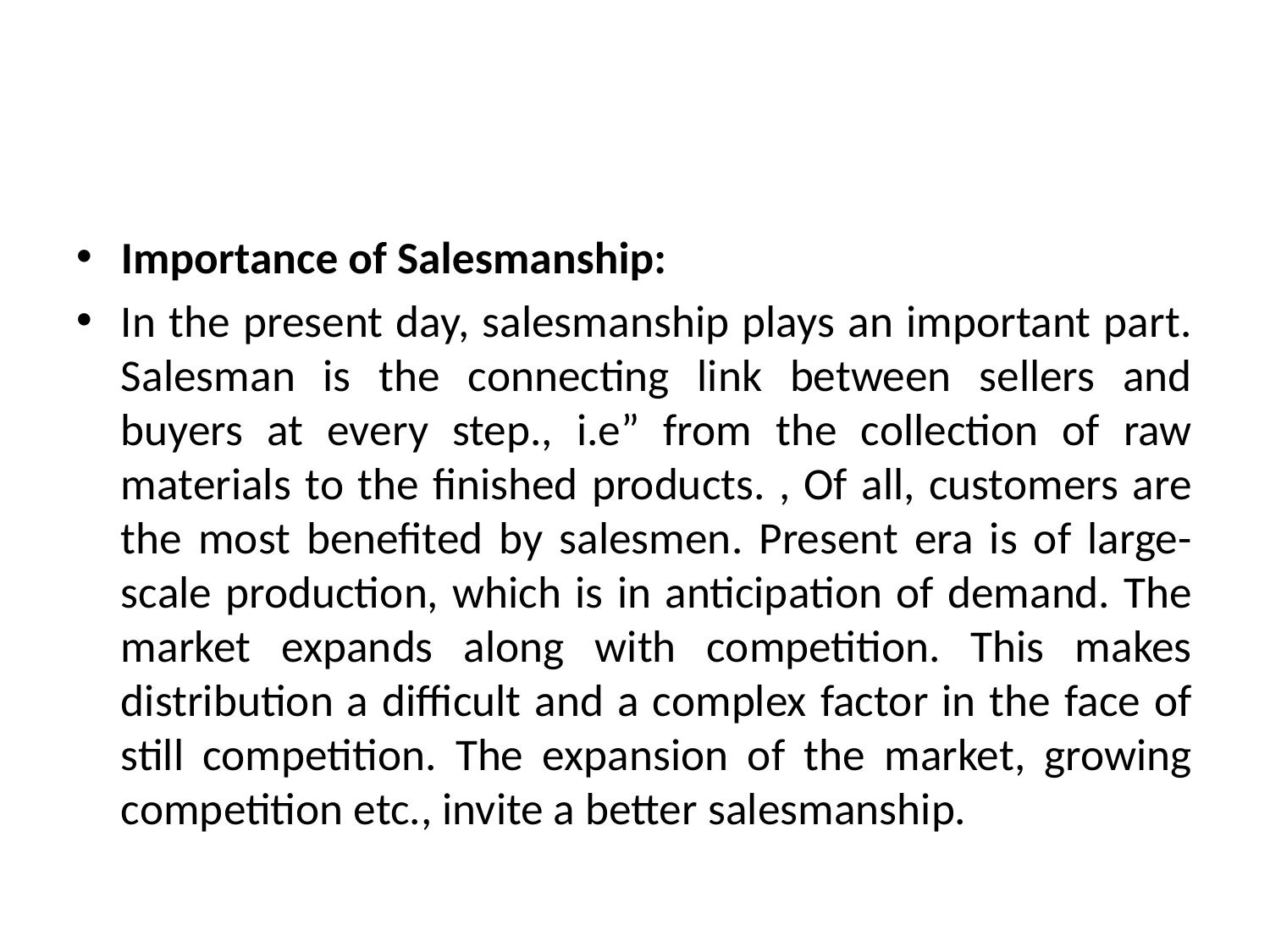

Importance of Salesmanship:
In the present day, salesmanship plays an important part. Salesman is the connecting link between sellers and buyers at every step., i.e” from the collection of raw materials to the finished products. , Of all, customers are the most benefited by salesmen. Present era is of large-scale production, which is in anticipation of demand. The market expands along with competition. This makes distribution a difficult and a complex factor in the face of still competition. The expansion of the market, growing competition etc., invite a better salesmanship.